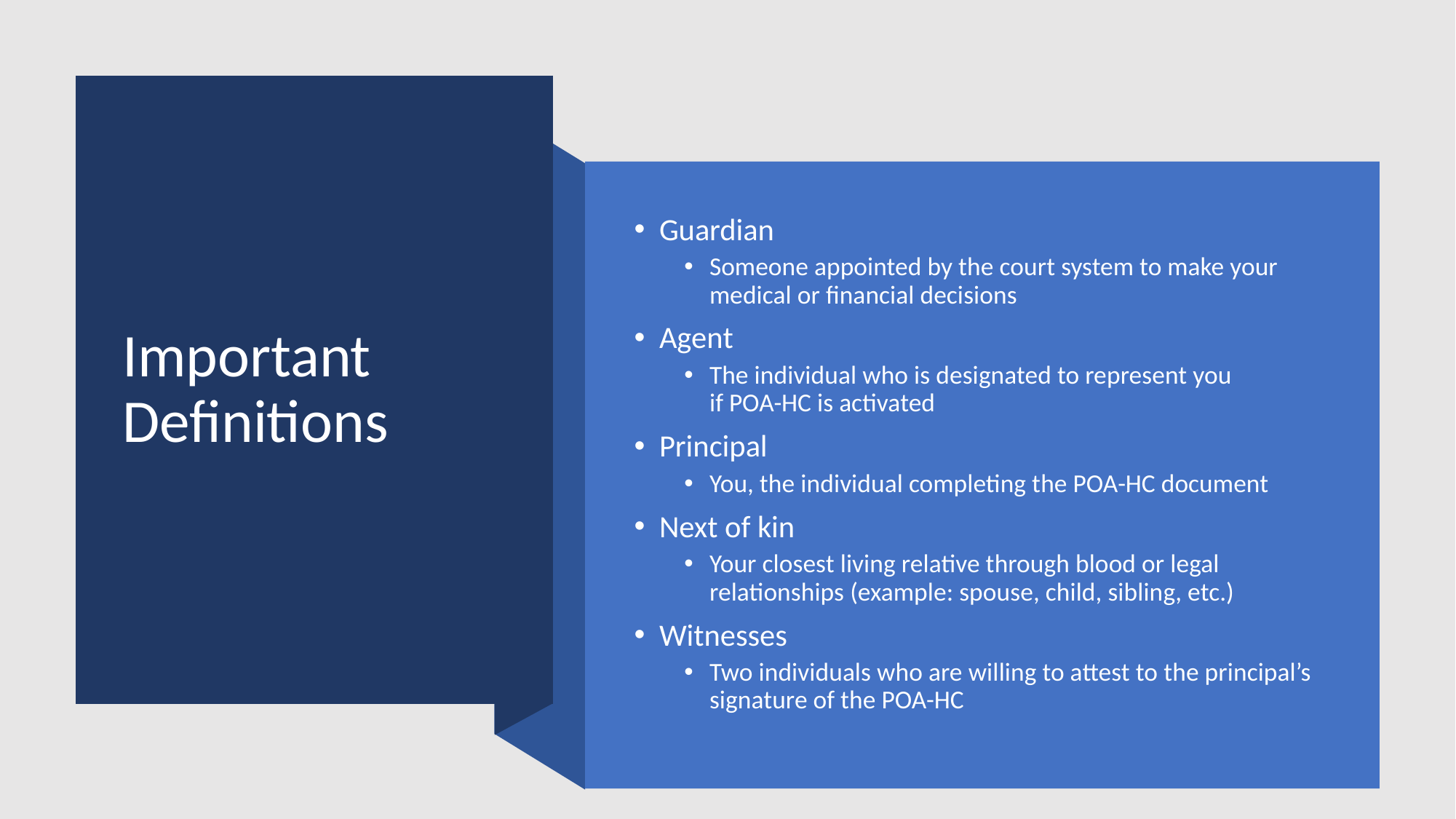

# Important Definitions

Guardian
Someone appointed by the court system to make your medical or financial decisions
Agent
The individual who is designated to represent you
if POA-HC is activated
Principal
You, the individual completing the POA-HC document
Next of kin
Your closest living relative through blood or legal relationships (example: spouse, child, sibling, etc.)
Witnesses
Two individuals who are willing to attest to the principal’s signature of the POA-HC